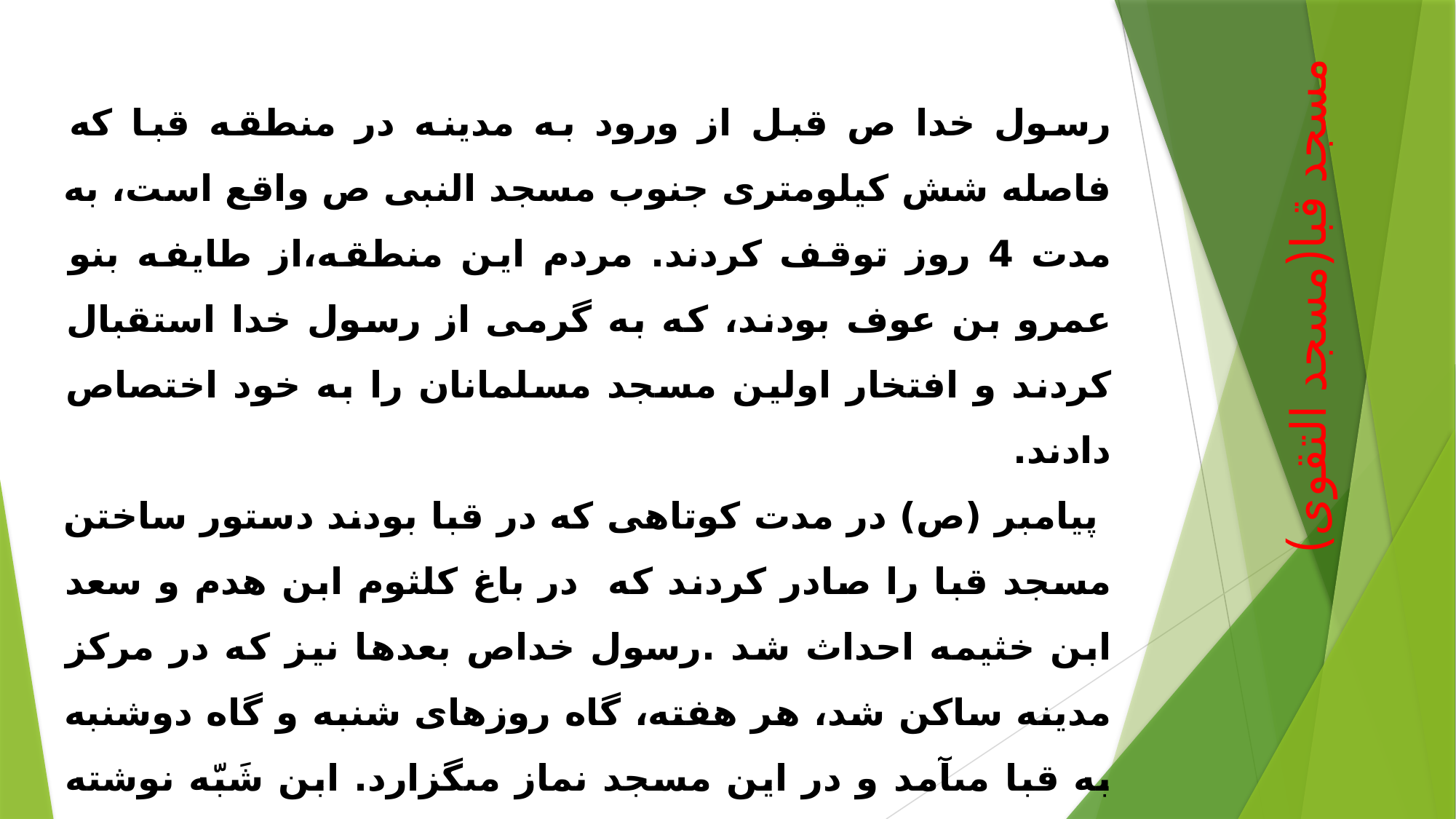

رسول خدا ص قبل از ورود به مدینه در منطقه قبا که فاصله شش كيلومترى جنوب مسجد النبى ص واقع است، به مدت 4 روز توقف کردند. مردم اين منطقه،از طايفه بنو عمرو بن عوف بودند، که به گرمی از رسول خدا استقبال کردند و افتخار اولین مسجد مسلمانان را به خود اختصاص دادند.
 پیامبر (ص) در مدت کوتاهی که در قبا بودند دستور ساختن مسجد قبا را صادر کردند که  در باغ كلثوم ابن هدم و سعد ابن خثيمه احداث شد .رسول خداص بعدها نيز كه در مركز مدينه ساكن شد، هر هفته، گاه روزهاى شنبه و گاه دوشنبه به قبا مى‏آمد و در اين مسجد نماز مى‏گزارد. ابن شَبّه نوشته است:«إنَّ النَّبي صلى الله عليه و آله كانَ يَأتِى قُباء يَوْمَ الإثْنَين». تاريخ المدينة المنوره، ج 1، ص 6
احمد بن یحیی بلاذری، انساب الاشراف، ص۲۶۳؛ ابن هشام، السیرة النبویه، ج۱، ص۴۹۴. احسن التقاسیم ص 82

# مسجد قبا(مسجد التقوى)